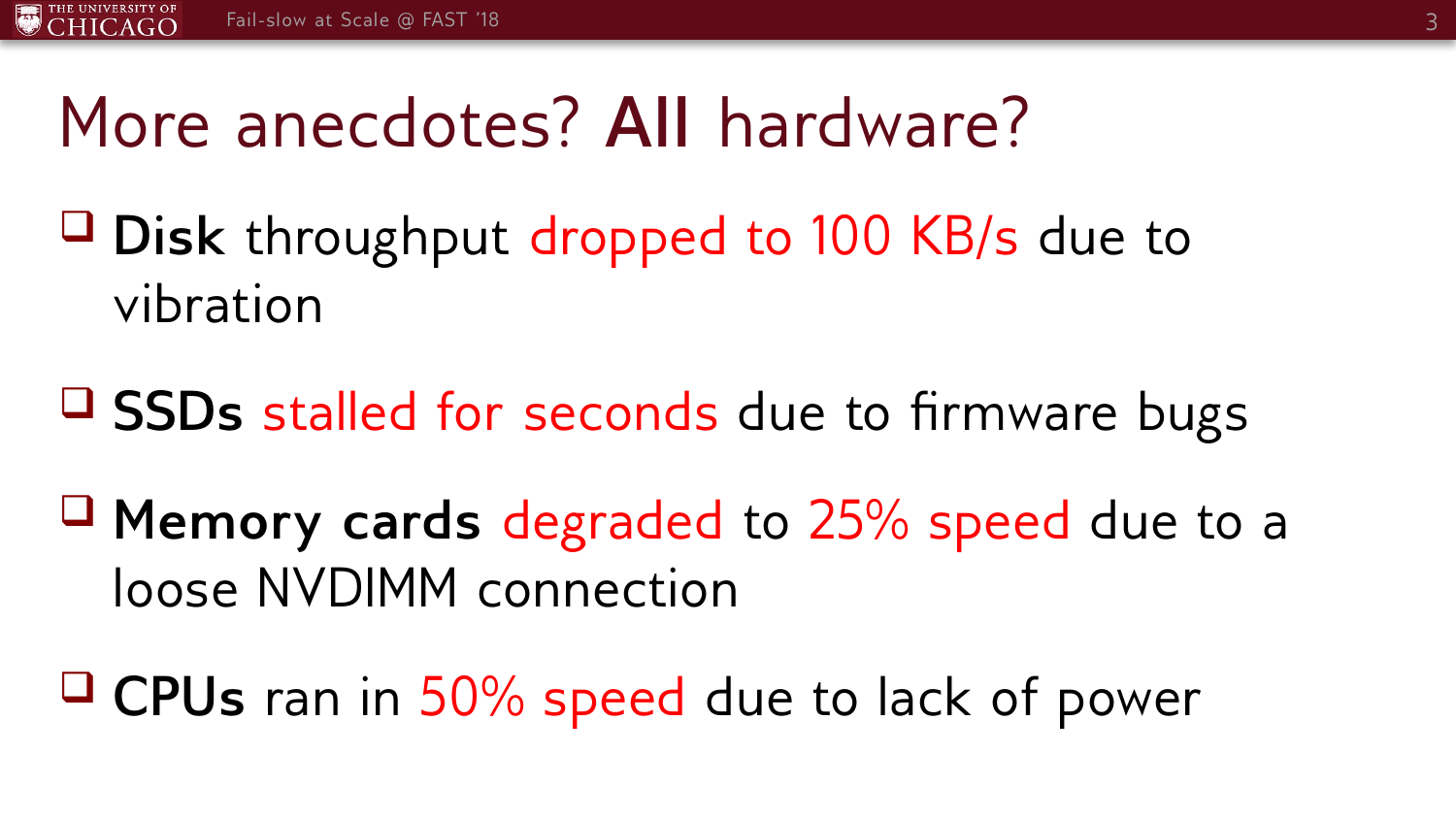

3
Fail-slow at Scale @ FAST ’18
# More anecdotes? All hardware?
Disk throughput dropped to 100 KB/s due to vibration
SSDs stalled for seconds due to firmware bugs
Memory cards degraded to 25% speed due to a loose NVDIMM connection
CPUs ran in 50% speed due to lack of power